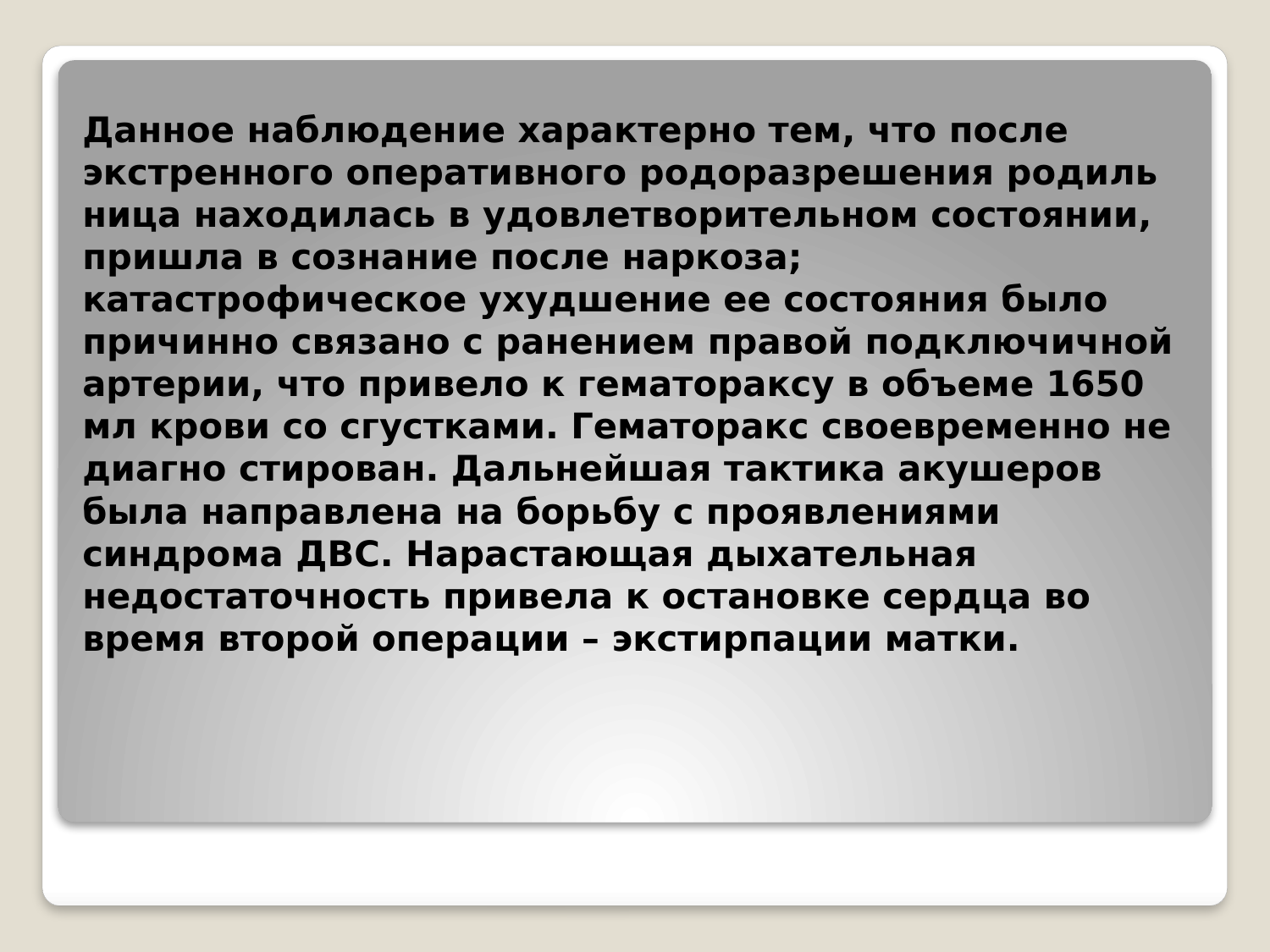

# Данное наблюдение характерно тем, что после экстренного оперативного родоразрешения родиль ница находилась в удовлетворительном состоянии, пришла в сознание после наркоза; катастрофическое ухудшение ее состояния было причинно связано с ранением правой подключичной артерии, что привело к гематораксу в объеме 1650 мл крови со сгустками. Гематоракс своевременно не диагно стирован. Дальнейшая тактика акушеров была направлена на борьбу с проявлениями синдрома ДВС. Нарастающая дыхательная недостаточность привела к остановке сердца во время второй операции – экстирпации матки.